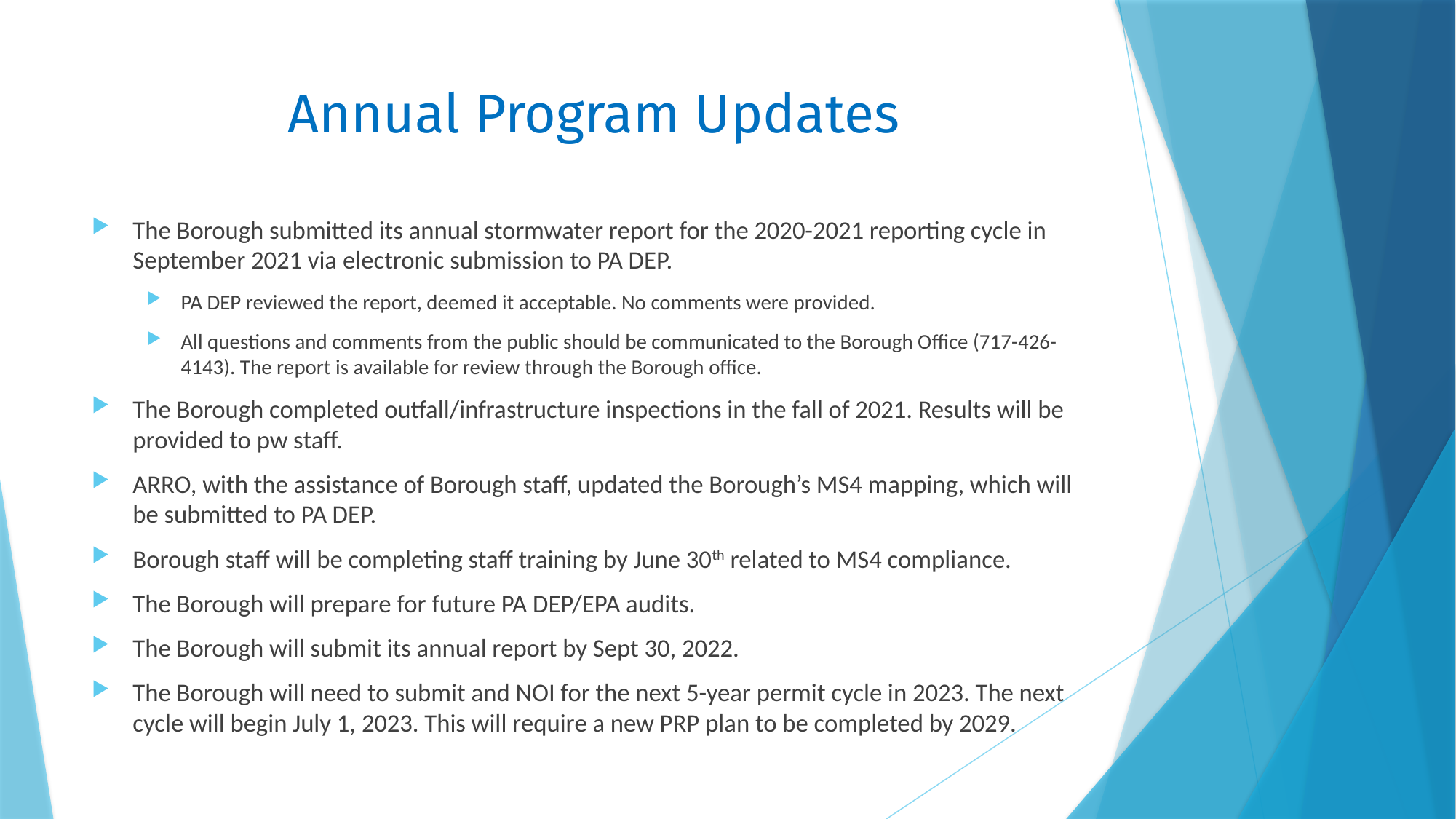

# Annual Program Updates
The Borough submitted its annual stormwater report for the 2020-2021 reporting cycle in September 2021 via electronic submission to PA DEP.
PA DEP reviewed the report, deemed it acceptable. No comments were provided.
All questions and comments from the public should be communicated to the Borough Office (717-426-4143). The report is available for review through the Borough office.
The Borough completed outfall/infrastructure inspections in the fall of 2021. Results will be provided to pw staff.
ARRO, with the assistance of Borough staff, updated the Borough’s MS4 mapping, which will be submitted to PA DEP.
Borough staff will be completing staff training by June 30th related to MS4 compliance.
The Borough will prepare for future PA DEP/EPA audits.
The Borough will submit its annual report by Sept 30, 2022.
The Borough will need to submit and NOI for the next 5-year permit cycle in 2023. The next cycle will begin July 1, 2023. This will require a new PRP plan to be completed by 2029.